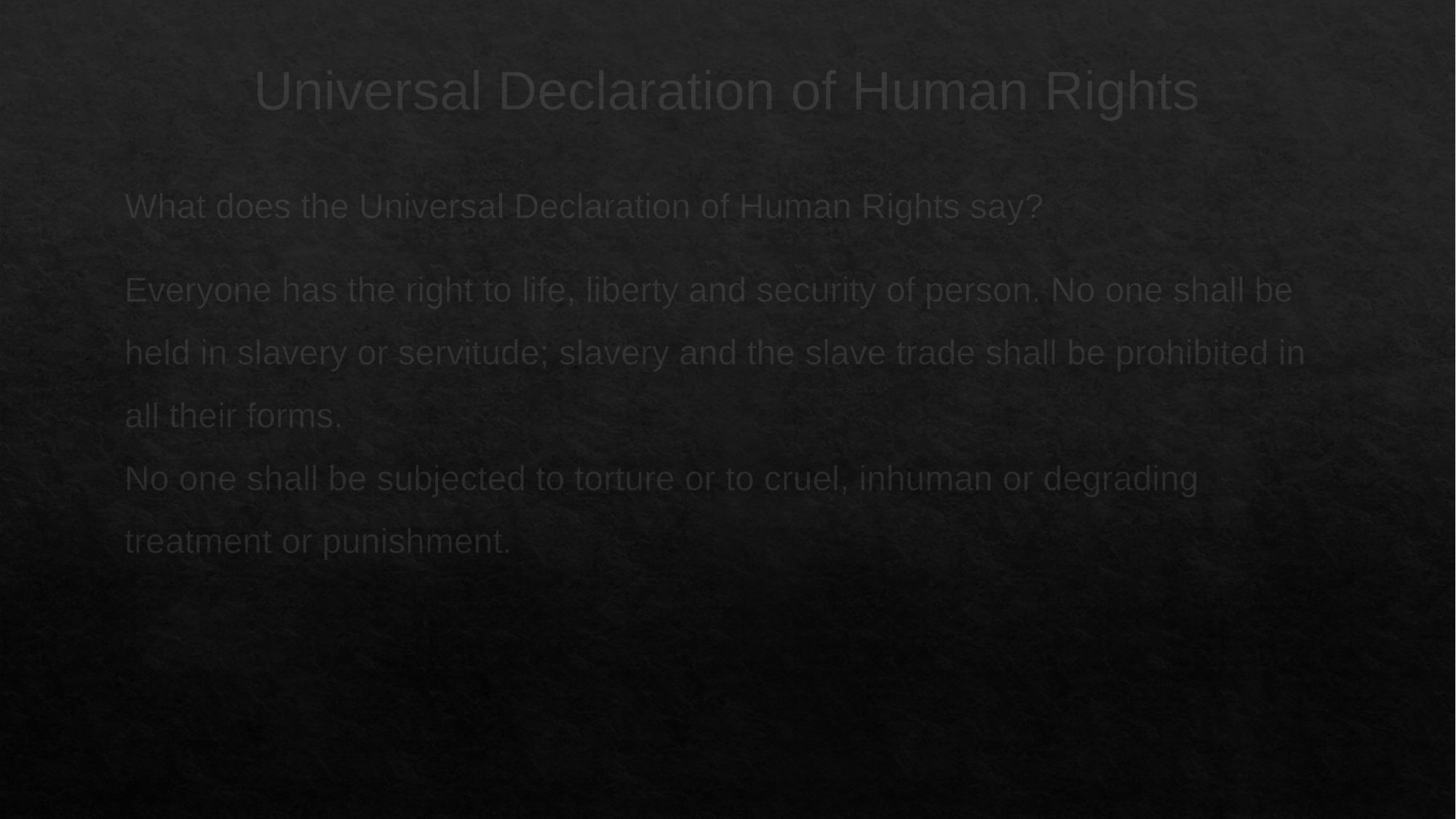

# Universal Declaration of Human Rights
What does the Universal Declaration of Human Rights say?
Everyone has the right to life, liberty and security of person. No one shall be held in slavery or servitude; slavery and the slave trade shall be prohibited in all their forms.
No one shall be subjected to torture or to cruel, inhuman or degrading treatment or punishment.